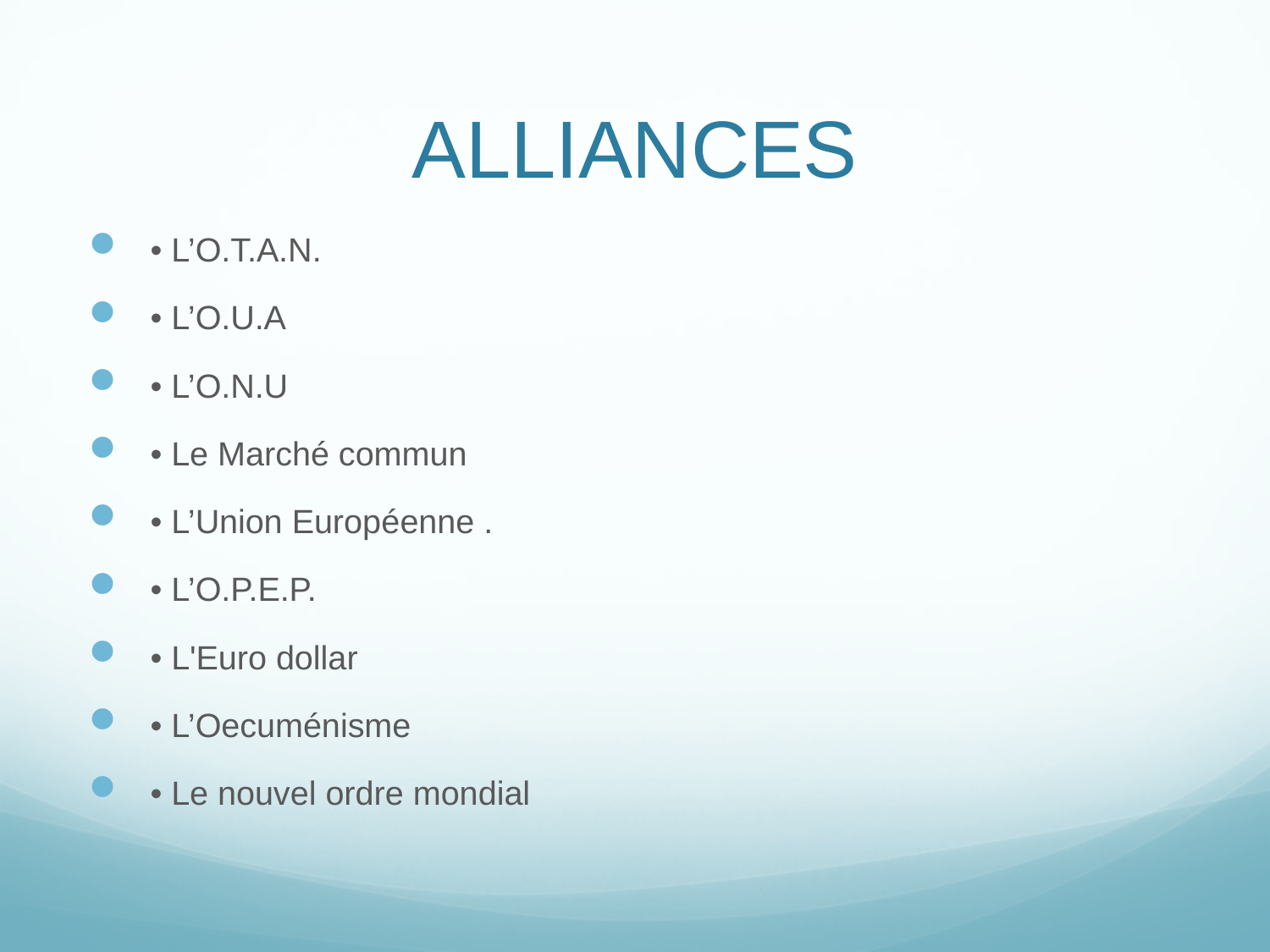

# ALLIANCES
• L’O.T.A.N.
• L’O.U.A
• L’O.N.U
• Le Marché commun
• L’Union Européenne .
• L’O.P.E.P.
• L'Euro dollar
• L’Oecuménisme
• Le nouvel ordre mondial